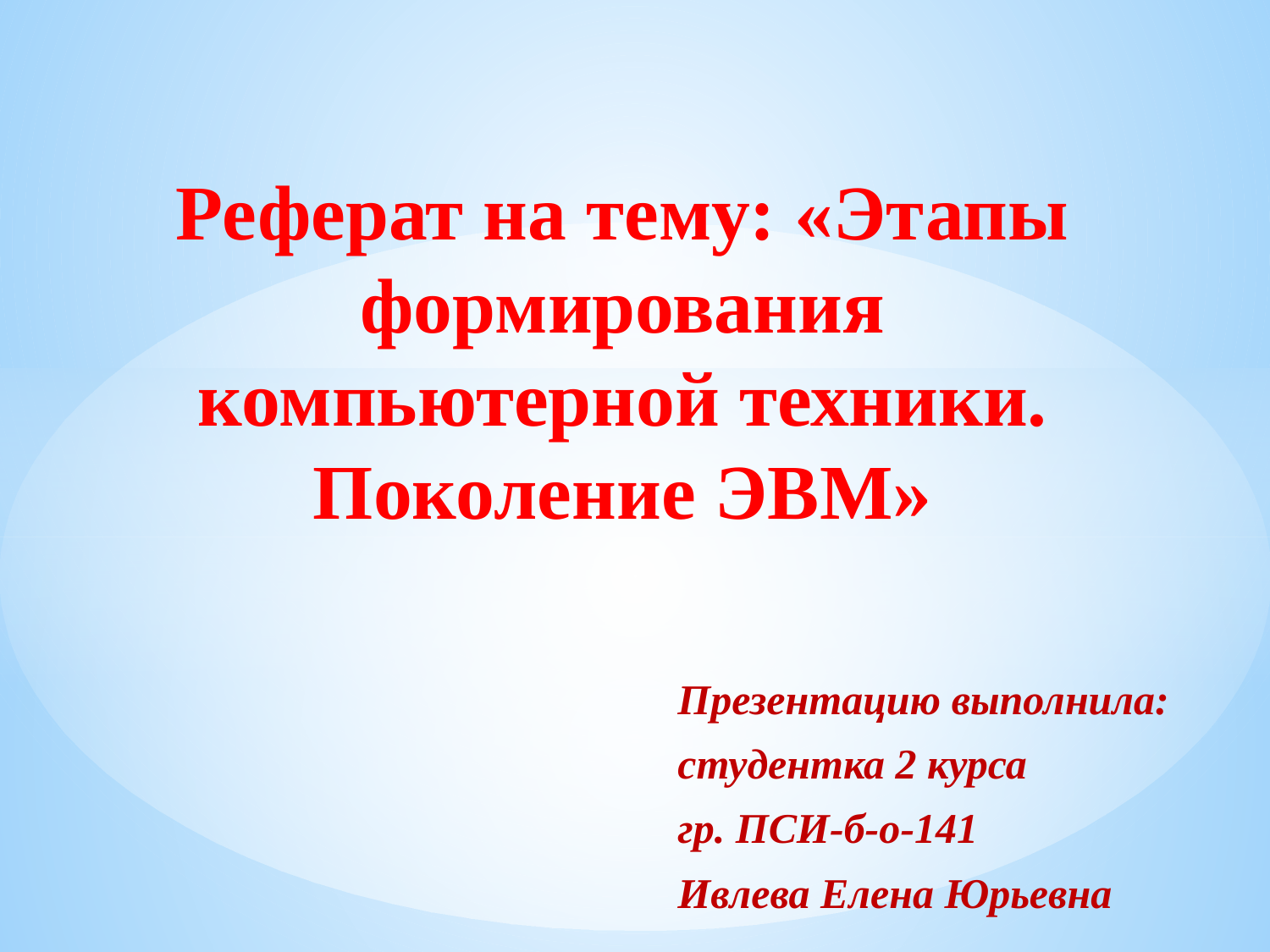

# Реферат на тему: «Этапы формирования компьютерной техники. Поколение ЭВМ»
Презентацию выполнила:
студентка 2 курса
гр. ПСИ-б-о-141
Ивлева Елена Юрьевна